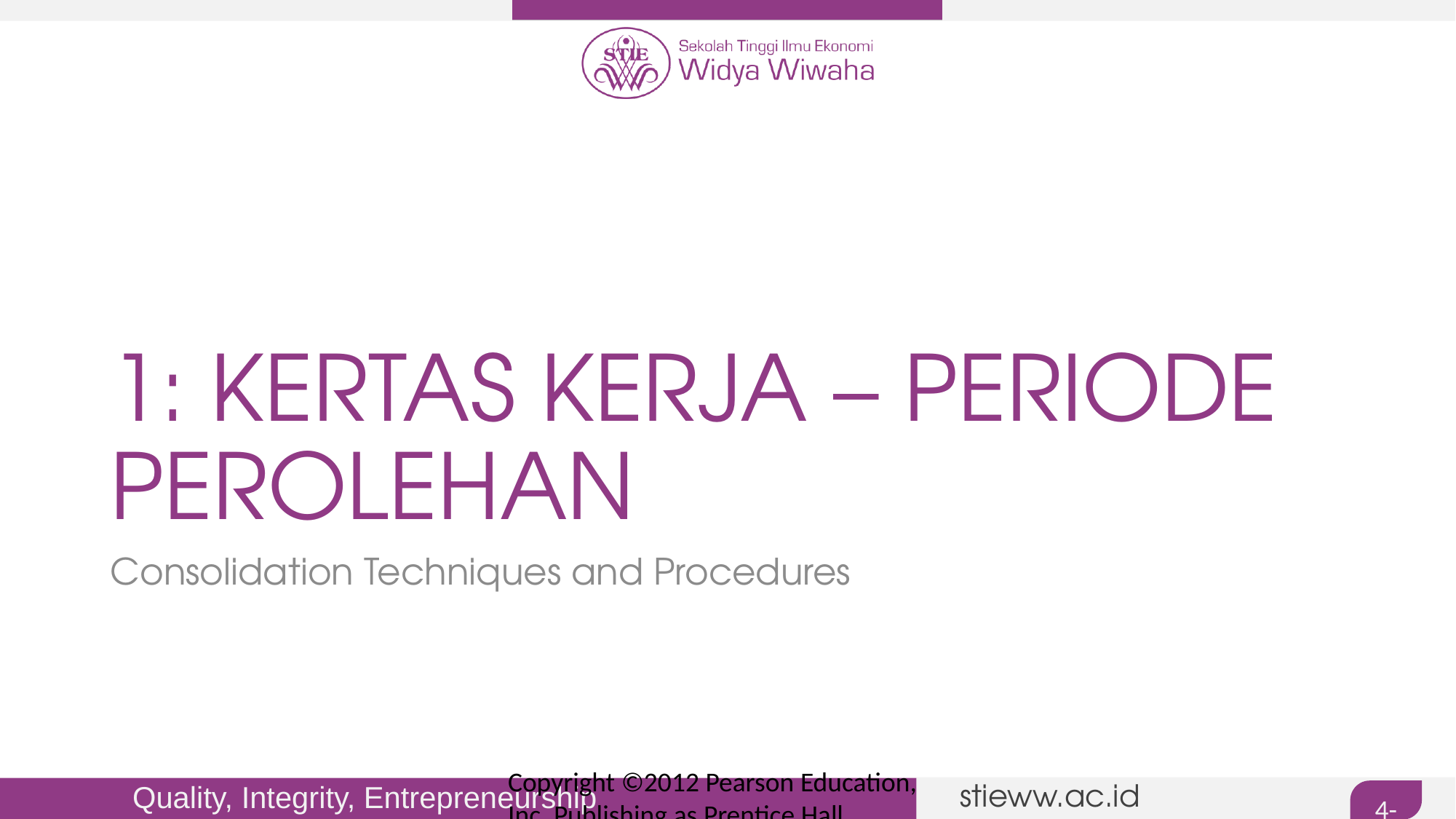

# 1: KERTAS KERJA – PERIODE PEROLEHAN
Consolidation Techniques and Procedures
Copyright ©2012 Pearson Education, Inc. Publishing as Prentice Hall
4-123